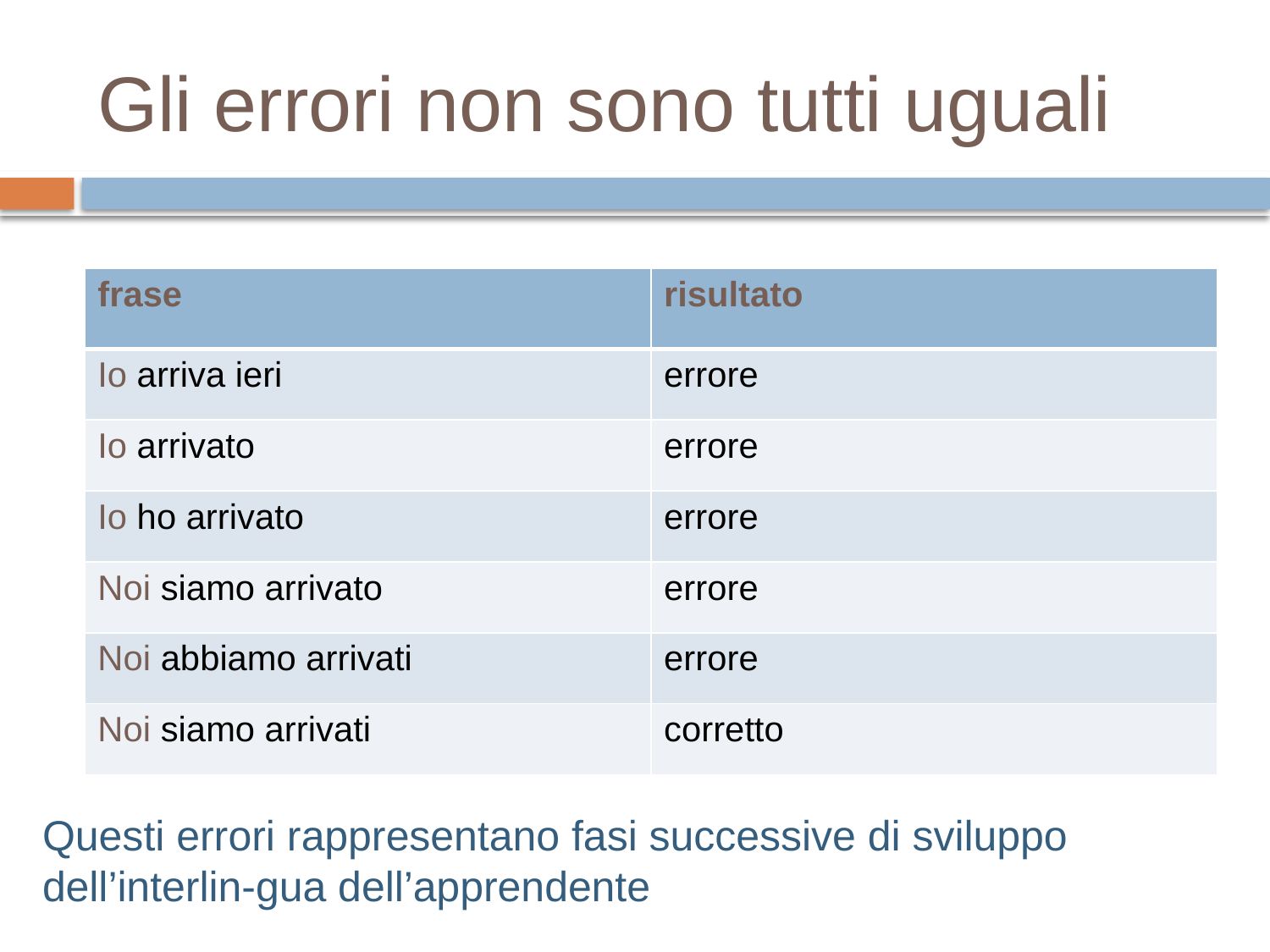

# Gli errori non sono tutti uguali
| frase | risultato |
| --- | --- |
| Io arriva ieri | errore |
| Io arrivato | errore |
| Io ho arrivato | errore |
| Noi siamo arrivato | errore |
| Noi abbiamo arrivati | errore |
| Noi siamo arrivati | corretto |
Questi errori rappresentano fasi successive di sviluppo dell’interlin-gua dell’apprendente